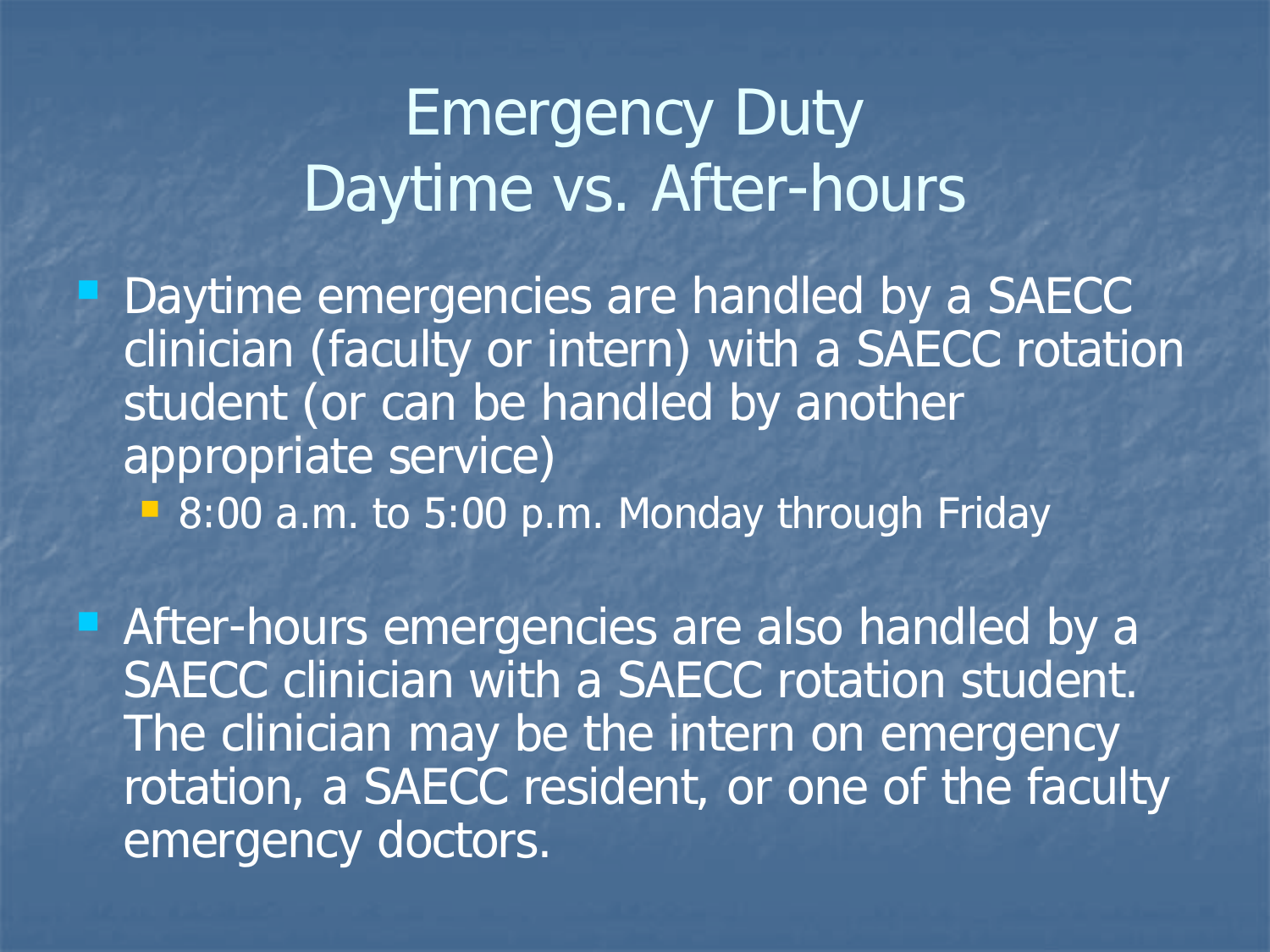

# Emergency Duty Daytime vs. After-hours
Daytime emergencies are handled by a SAECC clinician (faculty or intern) with a SAECC rotation student (or can be handled by another appropriate service)
8:00 a.m. to 5:00 p.m. Monday through Friday

After-hours emergencies are also handled by a SAECC clinician with a SAECC rotation student. The clinician may be the intern on emergency rotation, a SAECC resident, or one of the faculty emergency doctors.